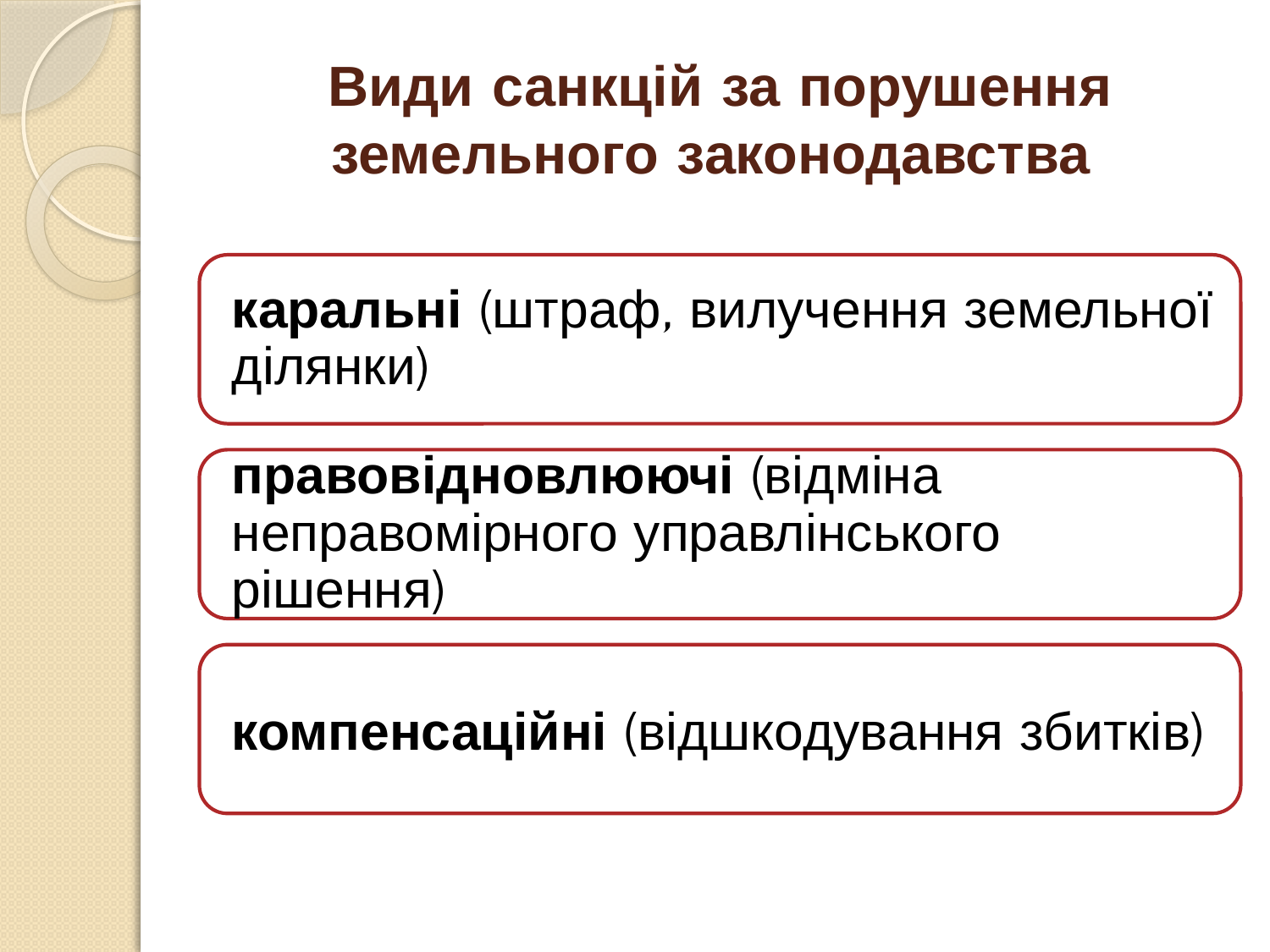

# Види санкцій за порушення земельного законодавства
каральні (штраф, вилучення земельної ділянки)
правовідновлюючі (відміна неправомірного управлінського рішення)
компенсаційні (відшкодування збитків)